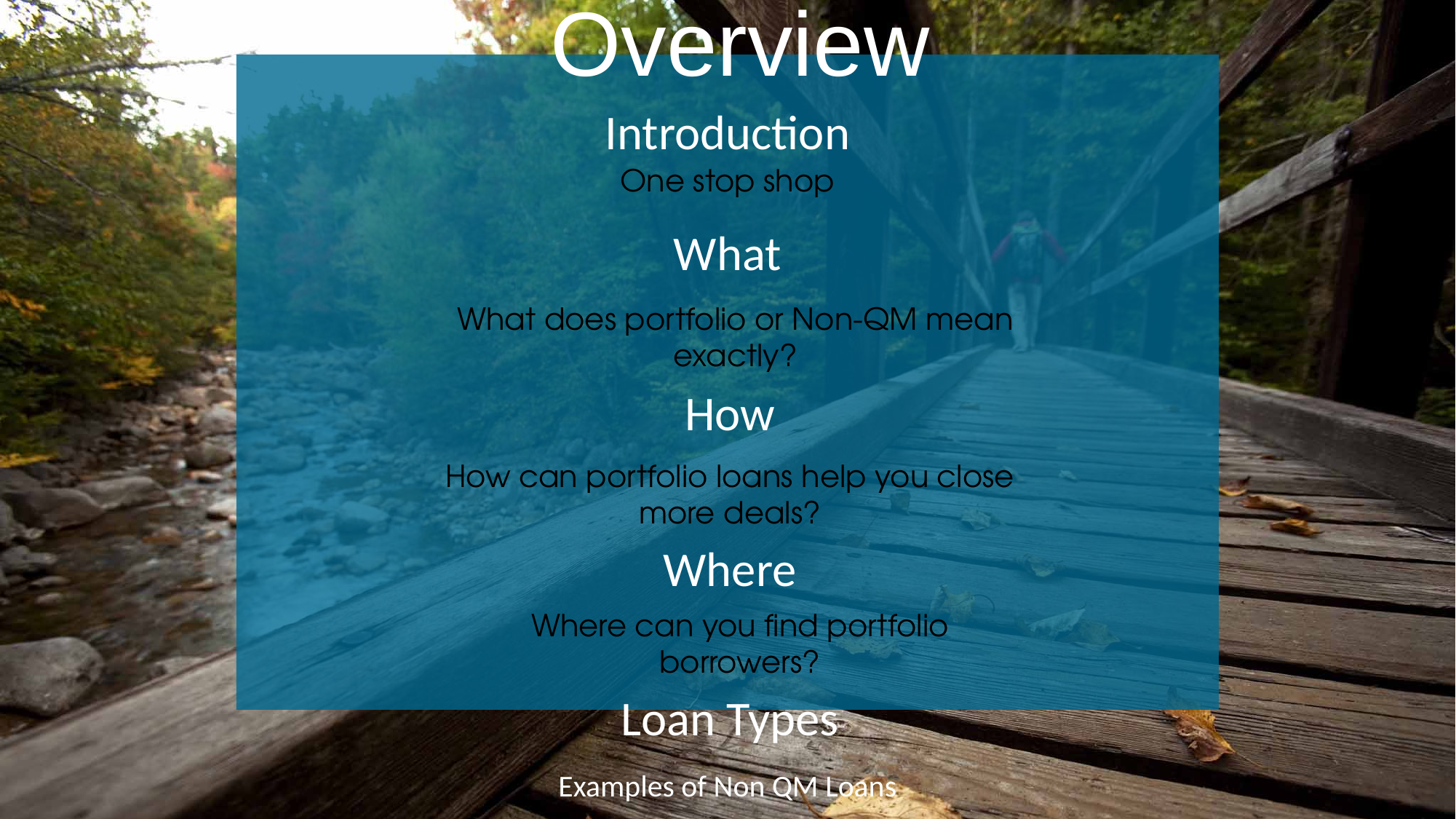

Overview
Introduction
One stop shop
What
What does portfolio or Non-QM mean exactly?
How
How can portfolio loans help you close more deals?
Where
Where can you find portfolio borrowers?
Loan Types
Examples of Non QM Loans